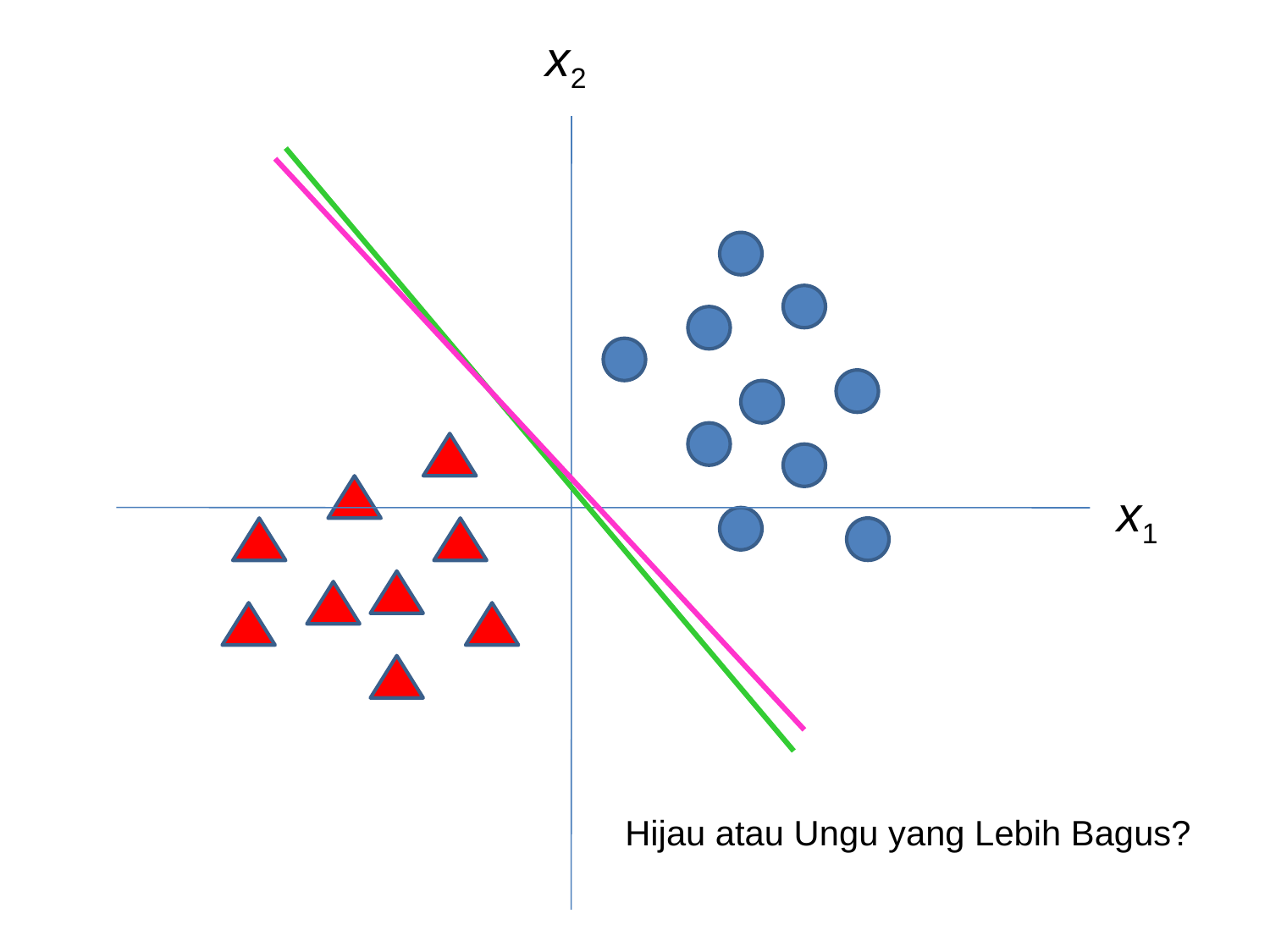

x2

x1

Hijau atau Ungu yang Lebih Bagus?